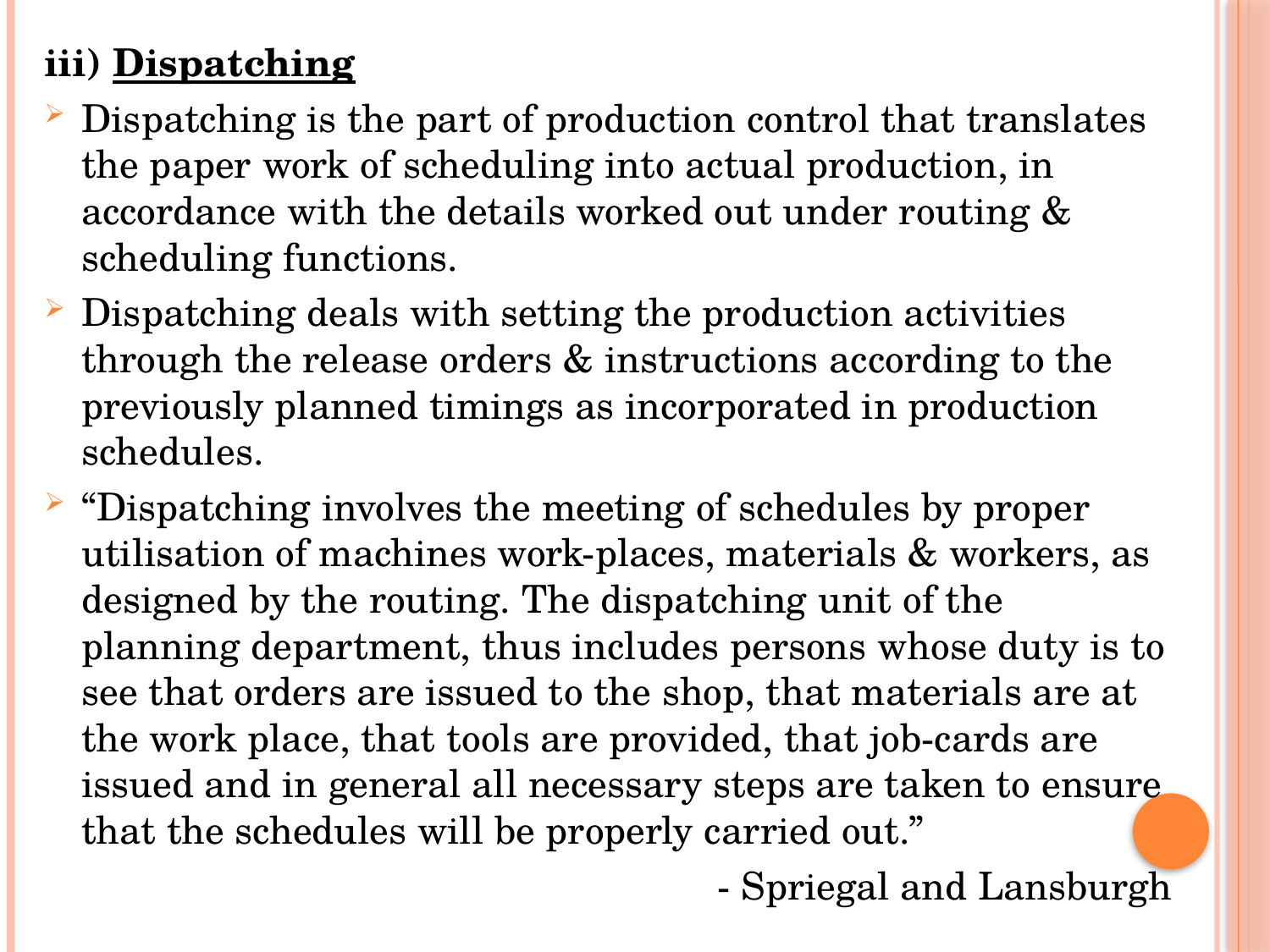

#
iii) Dispatching
Dispatching is the part of production control that translates the paper work of scheduling into actual production, in accordance with the details worked out under routing & scheduling functions.
Dispatching deals with setting the production activities through the release orders & instructions according to the previously planned timings as incorporated in production schedules.
“Dispatching involves the meeting of schedules by proper utilisation of machines work-places, materials & workers, as designed by the routing. The dispatching unit of the planning department, thus includes persons whose duty is to see that orders are issued to the shop, that materials are at the work place, that tools are provided, that job-cards are issued and in general all necessary steps are taken to ensure that the schedules will be properly carried out.”
- Spriegal and Lansburgh